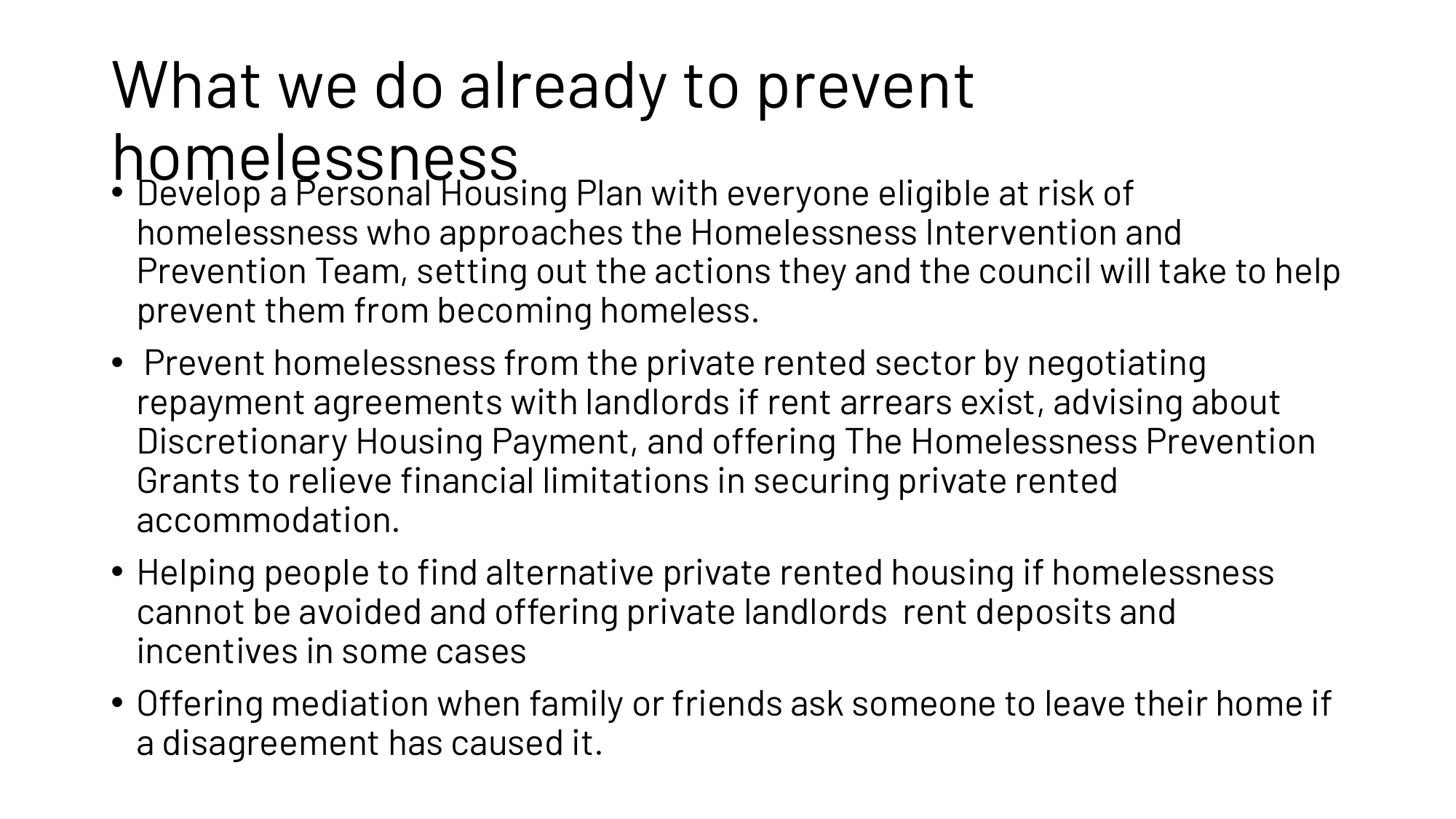

# What we do already to prevent homelessness
Develop a Personal Housing Plan with everyone eligible at risk of homelessness who approaches the Homelessness Intervention and Prevention Team, setting out the actions they and the council will take to help prevent them from becoming homeless.
 Prevent homelessness from the private rented sector by negotiating repayment agreements with landlords if rent arrears exist, advising about Discretionary Housing Payment, and offering The Homelessness Prevention Grants to relieve financial limitations in securing private rented accommodation.
Helping people to find alternative private rented housing if homelessness cannot be avoided and offering private landlords  rent deposits and incentives in some cases
Offering mediation when family or friends ask someone to leave their home if a disagreement has caused it.